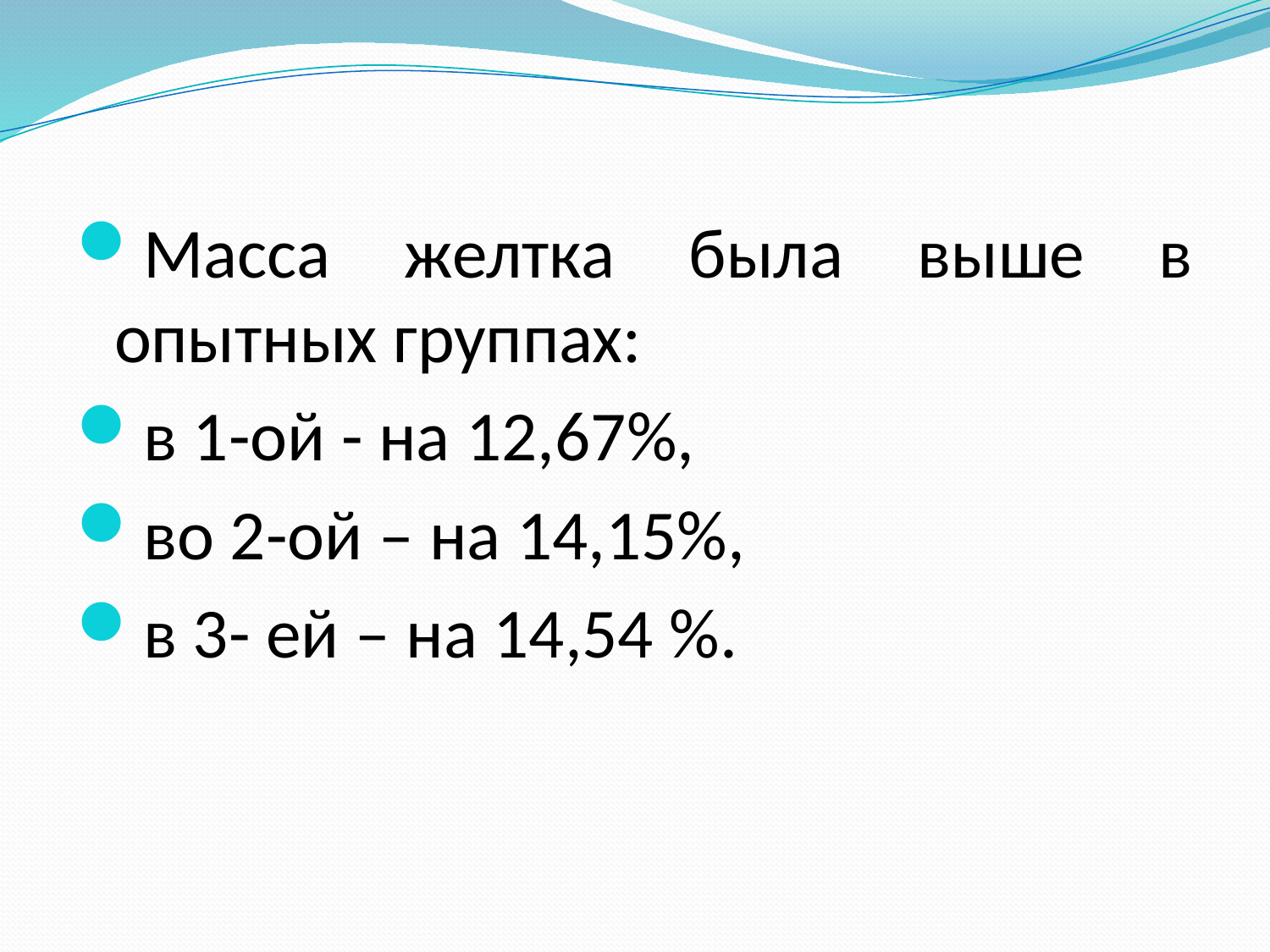

Масса желтка была выше в опытных группах:
в 1-ой - на 12,67%,
во 2-ой – на 14,15%,
в 3- ей – на 14,54 %.